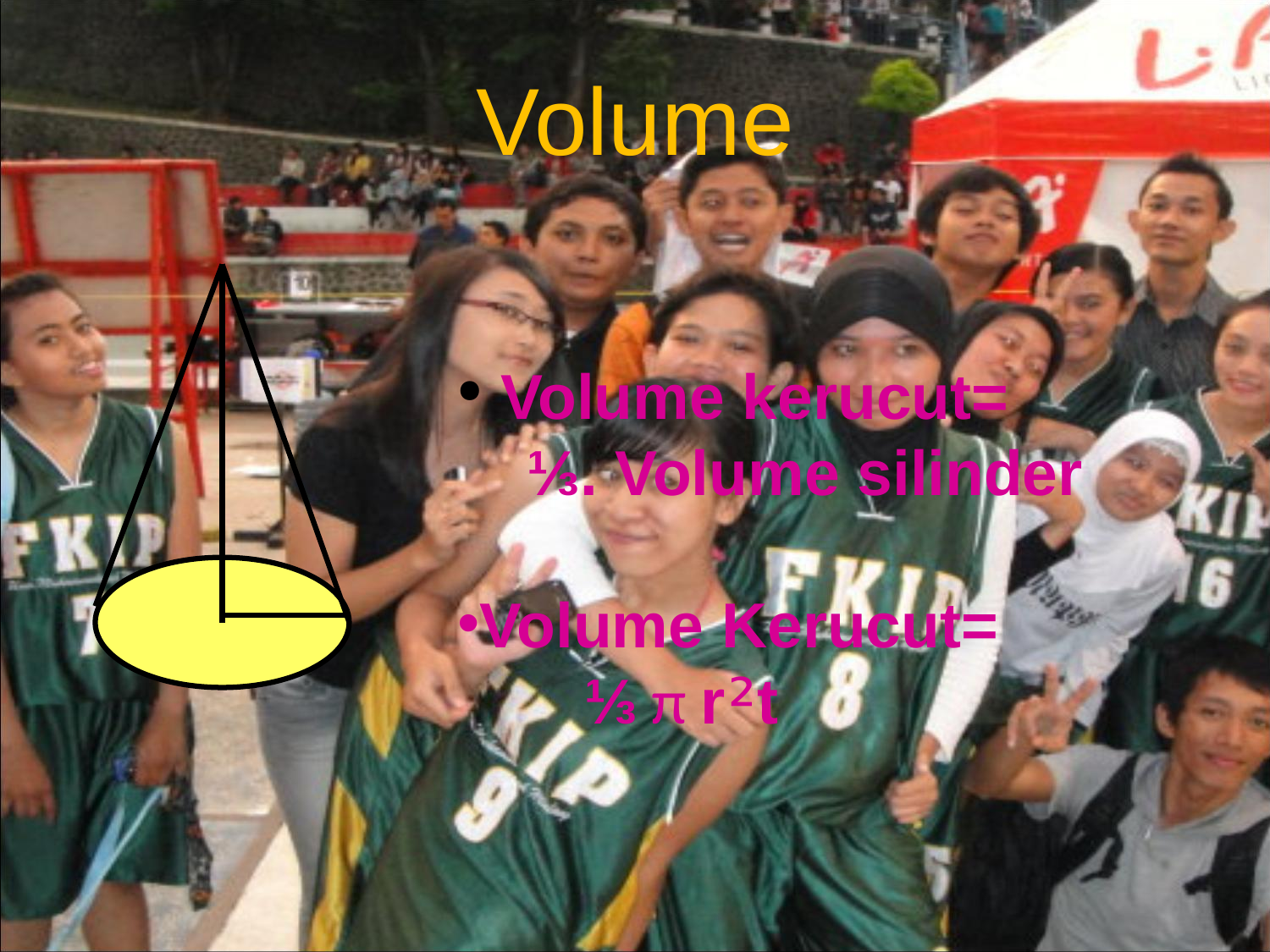

# Volume

 Volume kerucut=
    ⅓. Volume silinder

Volume Kerucut=
	⅓ π r²t